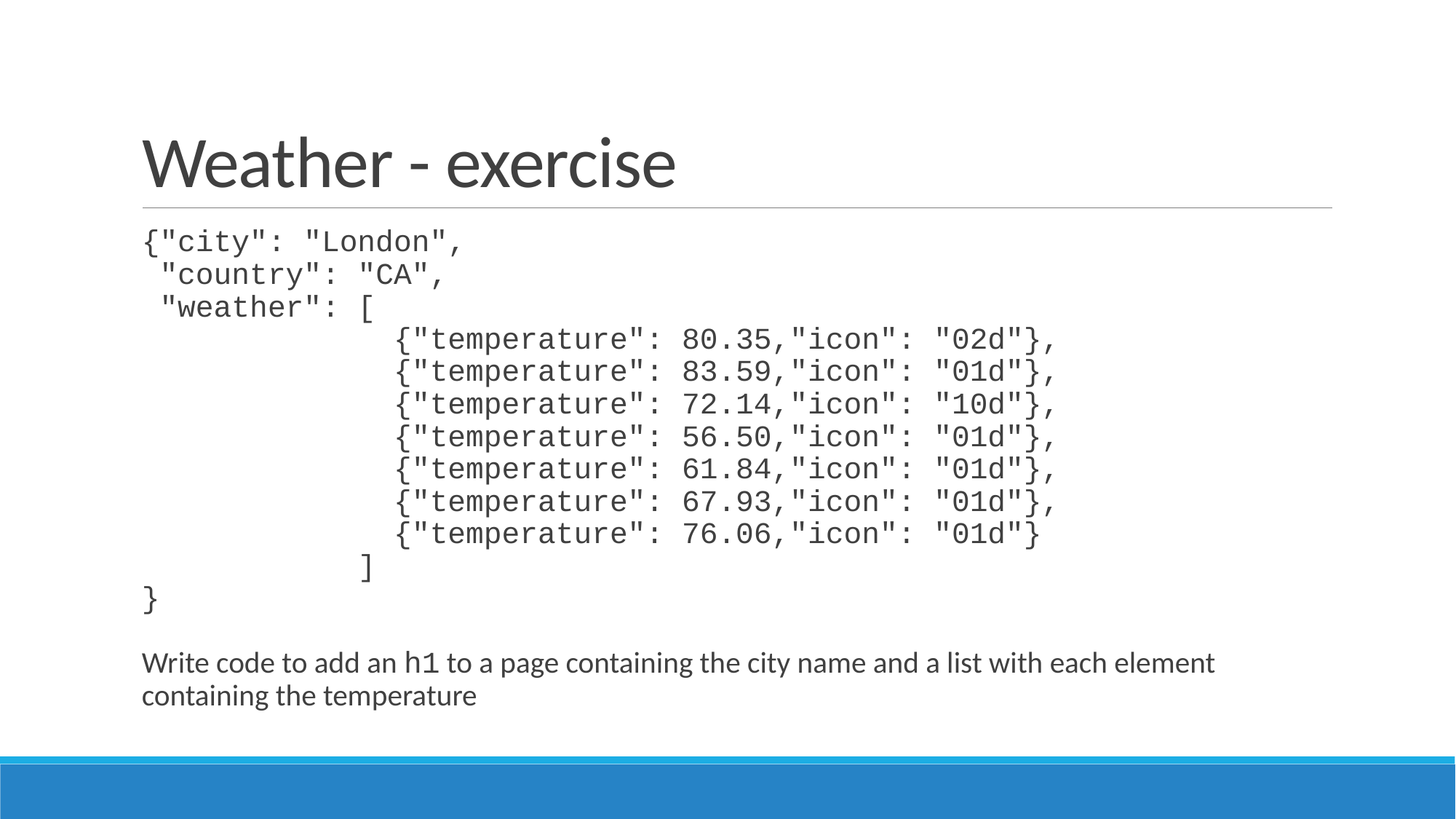

# Weather - exercise
{"city": "London",
 "country": "CA",
 "weather": [
              {"temperature": 80.35,"icon": "02d"},
              {"temperature": 83.59,"icon": "01d"},
              {"temperature": 72.14,"icon": "10d"},
              {"temperature": 56.50,"icon": "01d"},
              {"temperature": 61.84,"icon": "01d"},
              {"temperature": 67.93,"icon": "01d"},
              {"temperature": 76.06,"icon": "01d"}
            ]
}

Write code to add an h1 to a page containing the city name and a list with each element containing the temperature